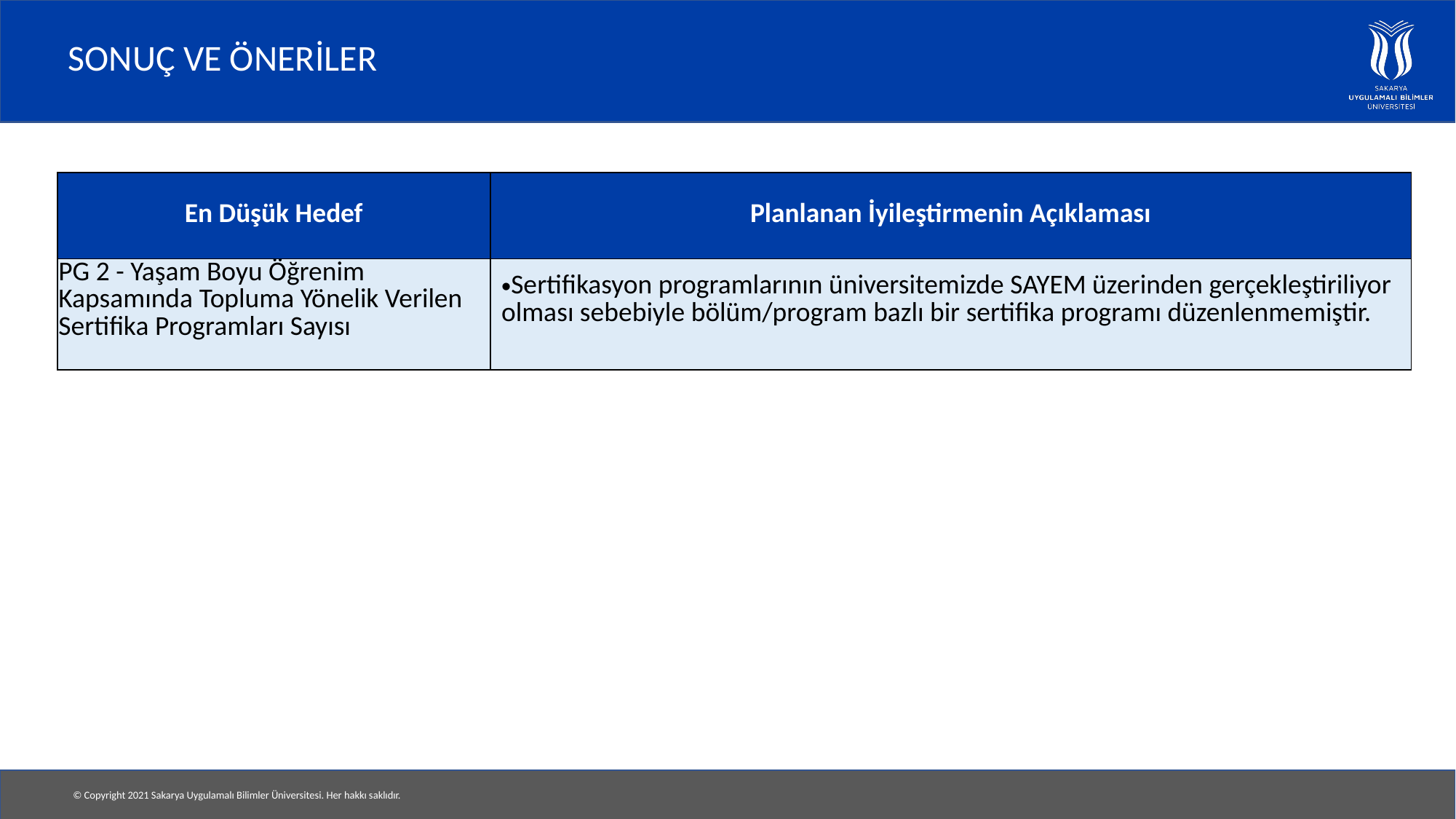

# SONUÇ VE ÖNERİLER
| En Düşük Hedef | Planlanan İyileştirmenin Açıklaması |
| --- | --- |
| PG 2 - Yaşam Boyu Öğrenim Kapsamında Topluma Yönelik Verilen Sertifika Programları Sayısı | Sertifikasyon programlarının üniversitemizde SAYEM üzerinden gerçekleştiriliyor olması sebebiyle bölüm/program bazlı bir sertifika programı düzenlenmemiştir. |